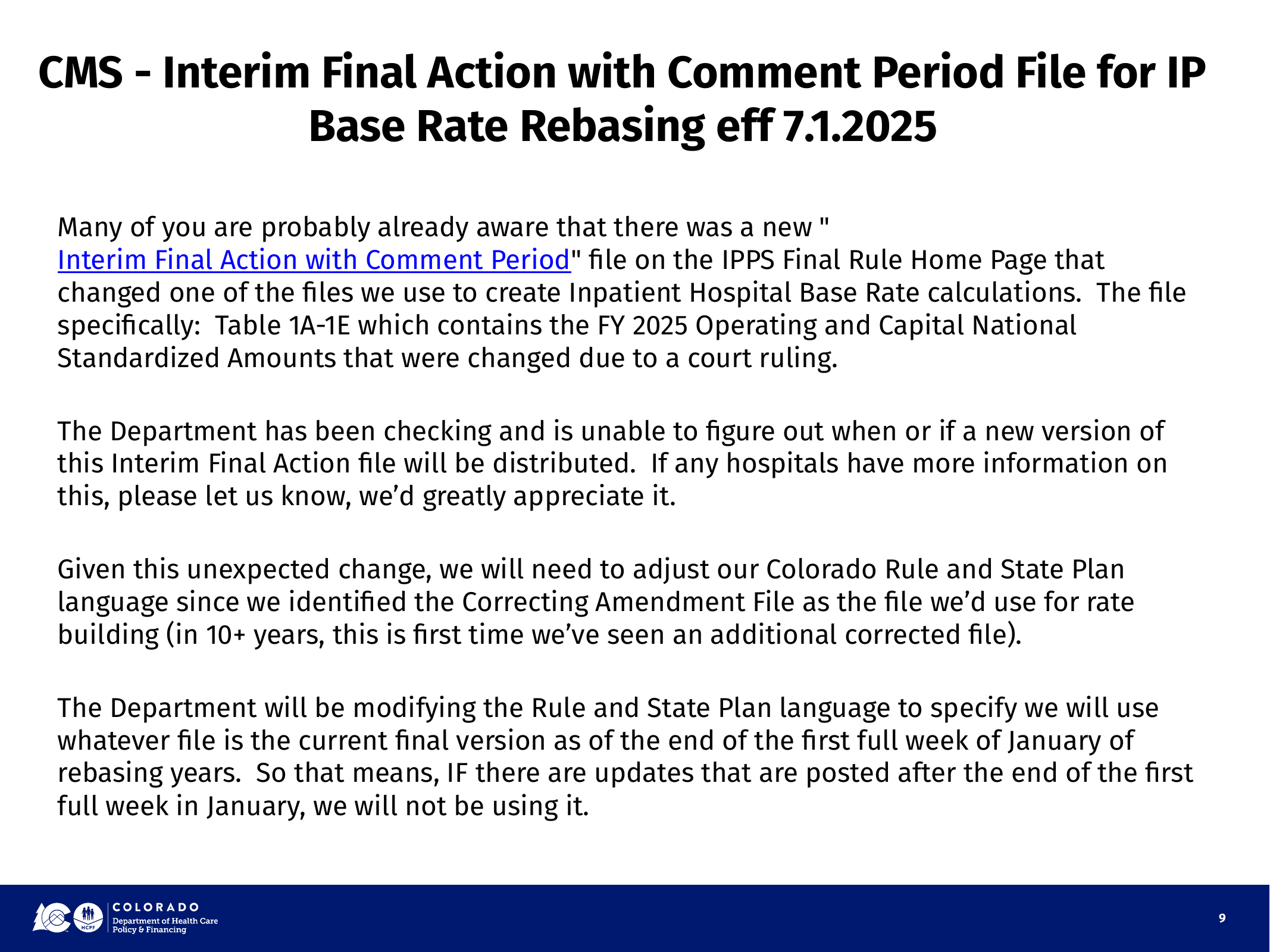

# CMS - Interim Final Action with Comment Period File for IP Base Rate Rebasing eff 7.1.2025
Many of you are probably already aware that there was a new "Interim Final Action with Comment Period" file on the IPPS Final Rule Home Page that changed one of the files we use to create Inpatient Hospital Base Rate calculations.  The file specifically:  Table 1A-1E which contains the FY 2025 Operating and Capital National Standardized Amounts that were changed due to a court ruling.

The Department has been checking and is unable to figure out when or if a new version of this Interim Final Action file will be distributed.  If any hospitals have more information on this, please let us know, we’d greatly appreciate it.

Given this unexpected change, we will need to adjust our Colorado Rule and State Plan language since we identified the Correcting Amendment File as the file we’d use for rate building (in 10+ years, this is first time we’ve seen an additional corrected file).

The Department will be modifying the Rule and State Plan language to specify we will use whatever file is the current final version as of the end of the first full week of January of rebasing years.  So that means, IF there are updates that are posted after the end of the first full week in January, we will not be using it.
9